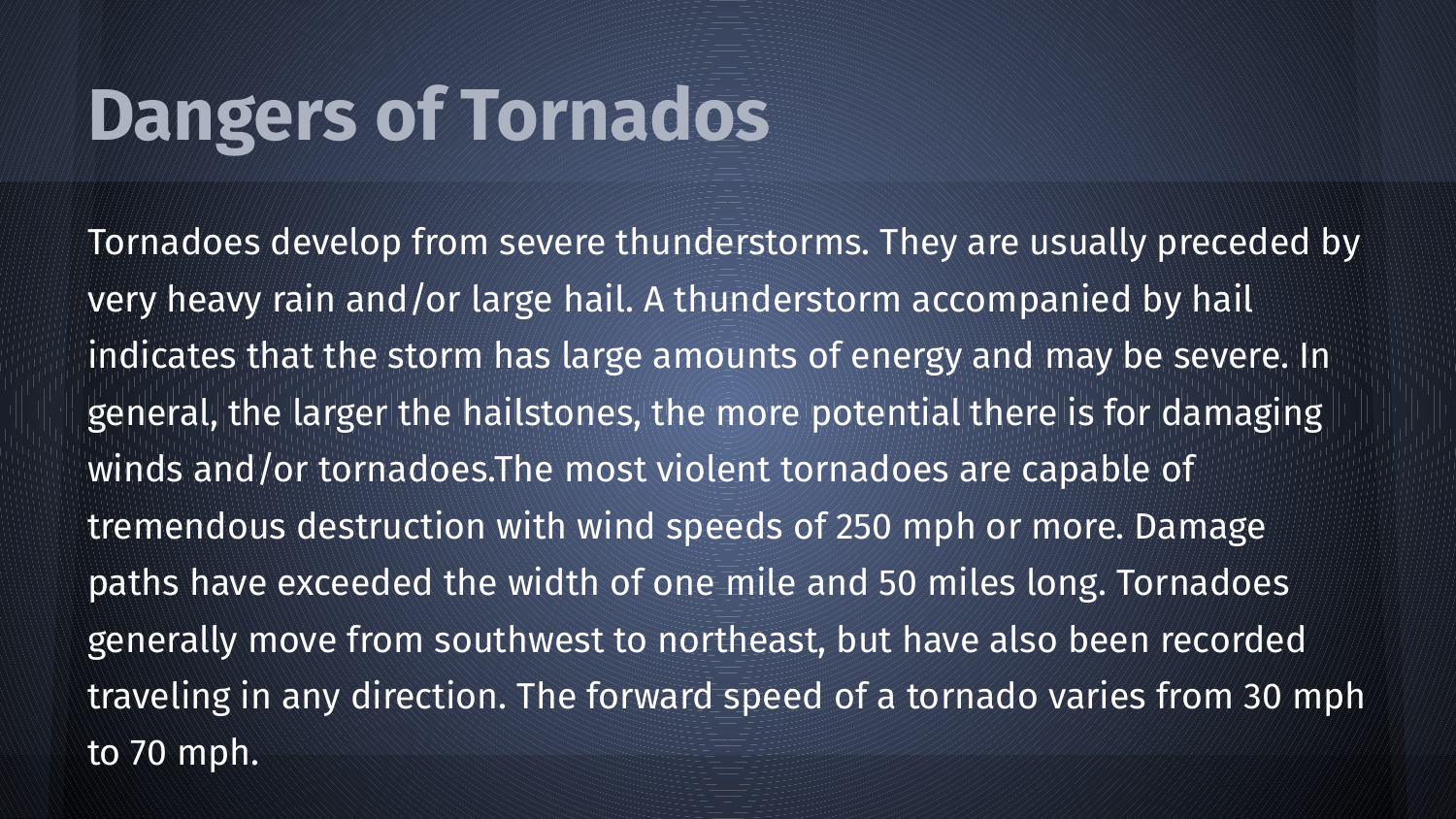

# Dangers of Tornados
Tornadoes develop from severe thunderstorms. They are usually preceded by very heavy rain and/or large hail. A thunderstorm accompanied by hail indicates that the storm has large amounts of energy and may be severe. In general, the larger the hailstones, the more potential there is for damaging winds and/or tornadoes.The most violent tornadoes are capable of tremendous destruction with wind speeds of 250 mph or more. Damage paths have exceeded the width of one mile and 50 miles long. Tornadoes generally move from southwest to northeast, but have also been recorded traveling in any direction. The forward speed of a tornado varies from 30 mph to 70 mph.